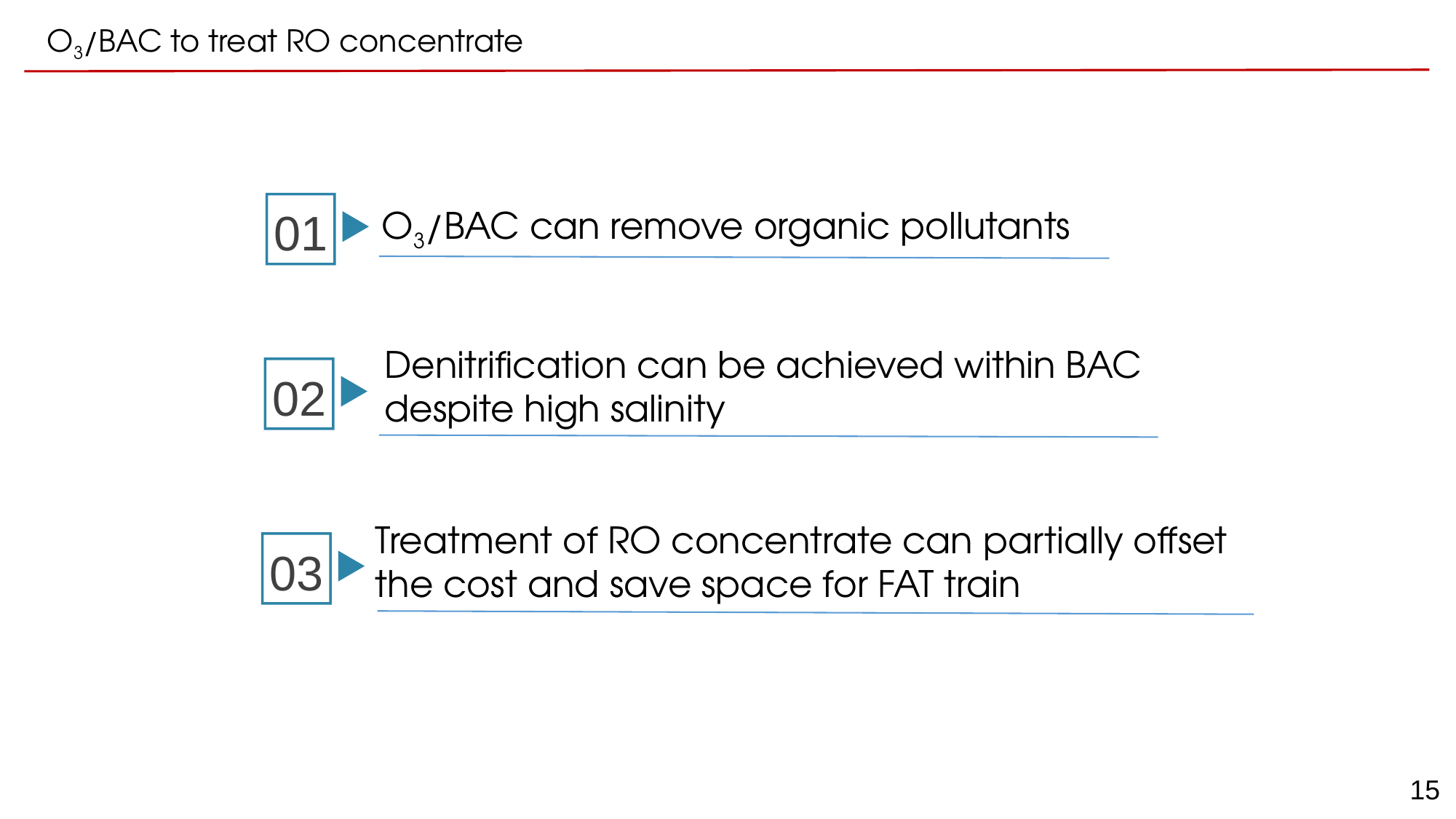

O3/BAC to treat RO concentrate

01

O3/BAC can remove organic pollutants
Denitrification can be achieved within BAC despite high salinity

02

Treatment of RO concentrate can partially offset the cost and save space for FAT train

03

15